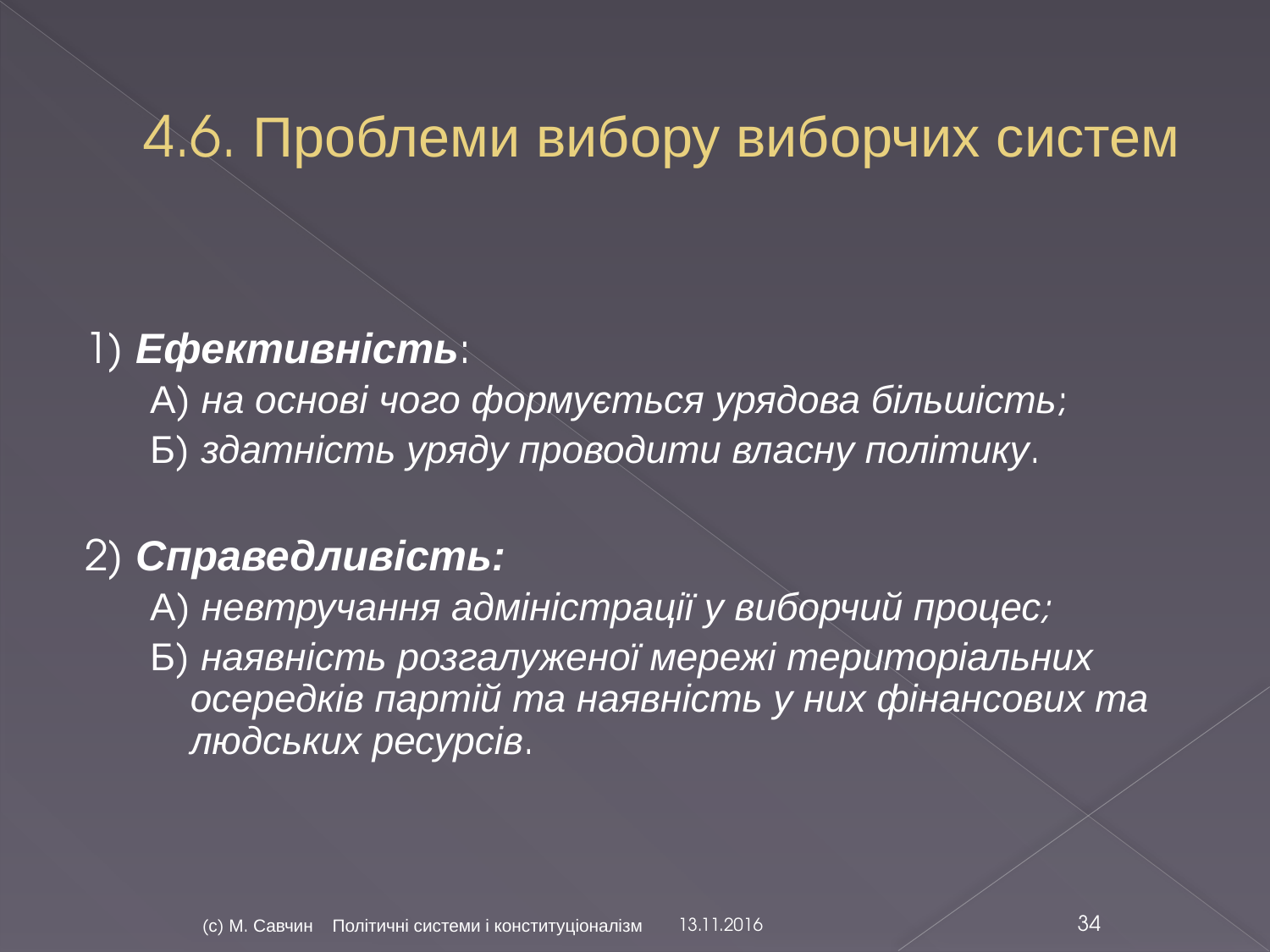

# 4.6. Проблеми вибору виборчих систем

1) Ефективність:
А) на основі чого формується урядова більшість;
Б) здатність уряду проводити власну політику.

2) Справедливість:
А) невтручання адміністрації у виборчий процес;
Б) наявність розгалуженої мережі територіальних осередків партій та наявність у них фінансових та людських ресурсів.
13.11.2016
(с) М. Савчин    Політичні системи і конституціоналізм
34